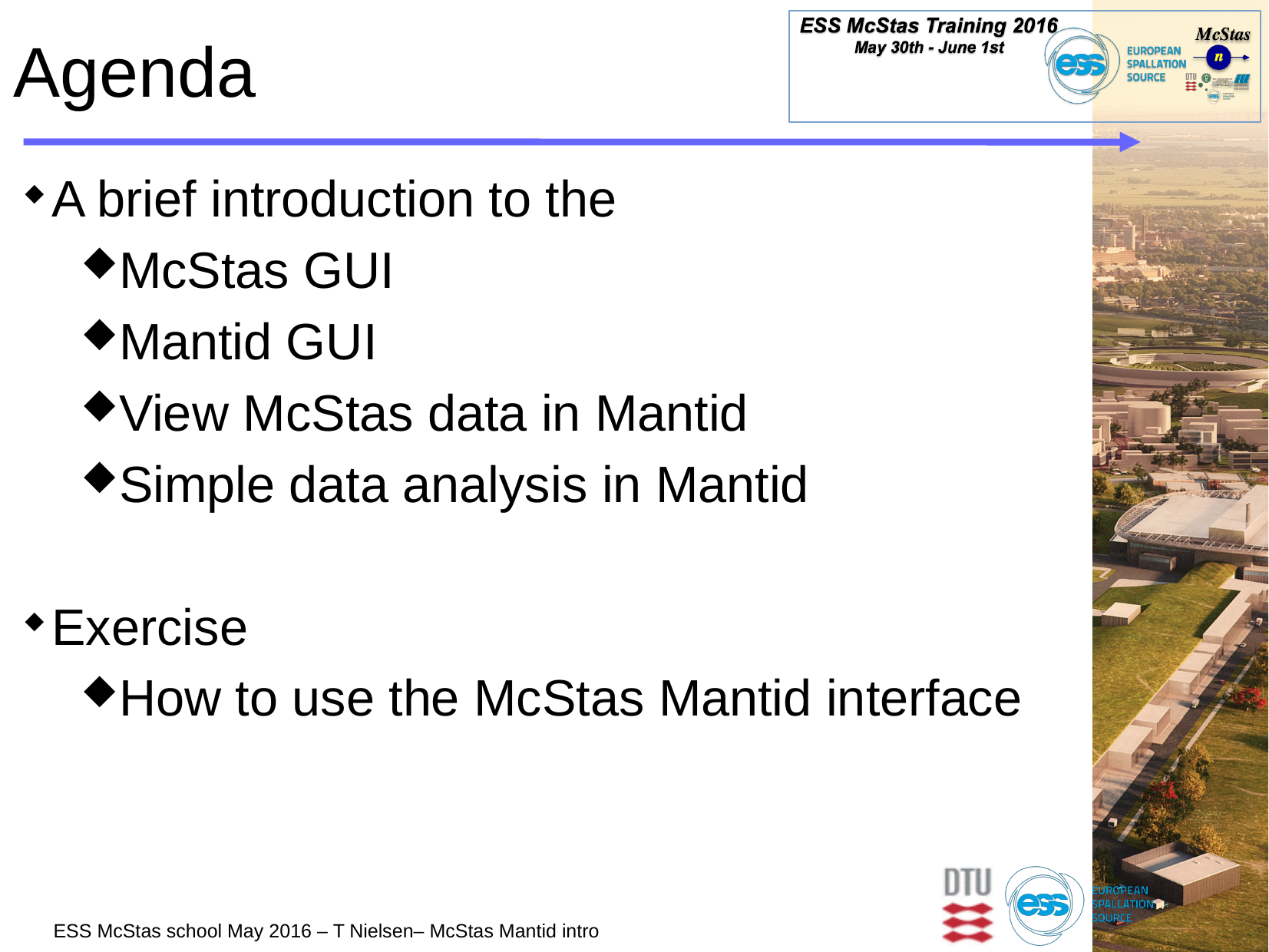

# Agenda
A brief introduction to the
McStas GUI
Mantid GUI
View McStas data in Mantid
Simple data analysis in Mantid

Exercise
How to use the McStas Mantid interface